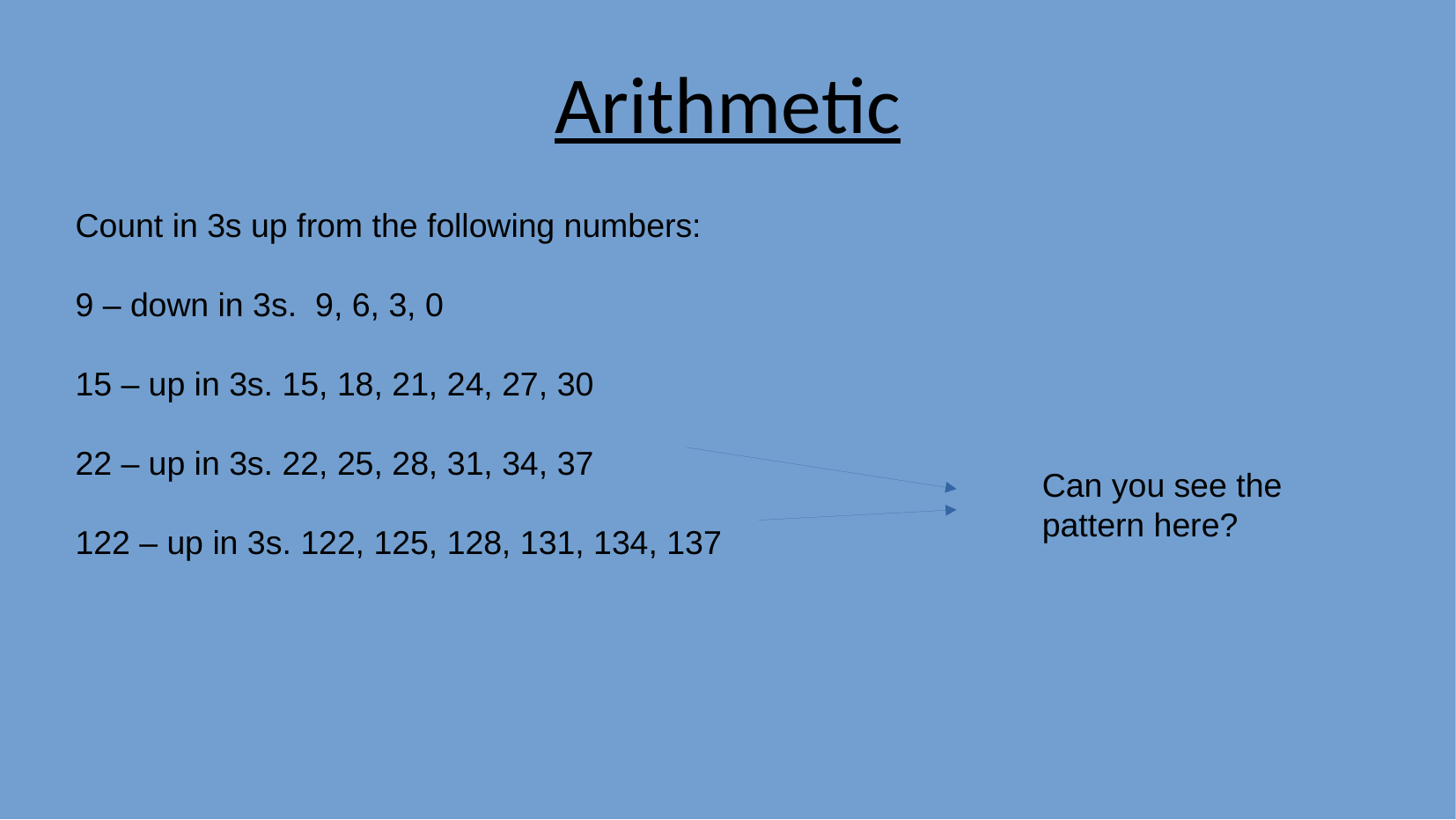

Arithmetic
Count in 3s up from the following numbers:

9 – down in 3s.  9, 6, 3, 0

15 – up in 3s. 15, 18, 21, 24, 27, 30

22 – up in 3s. 22, 25, 28, 31, 34, 37

122 – up in 3s. 122, 125, 128, 131, 134, 137

Can you see the pattern here?